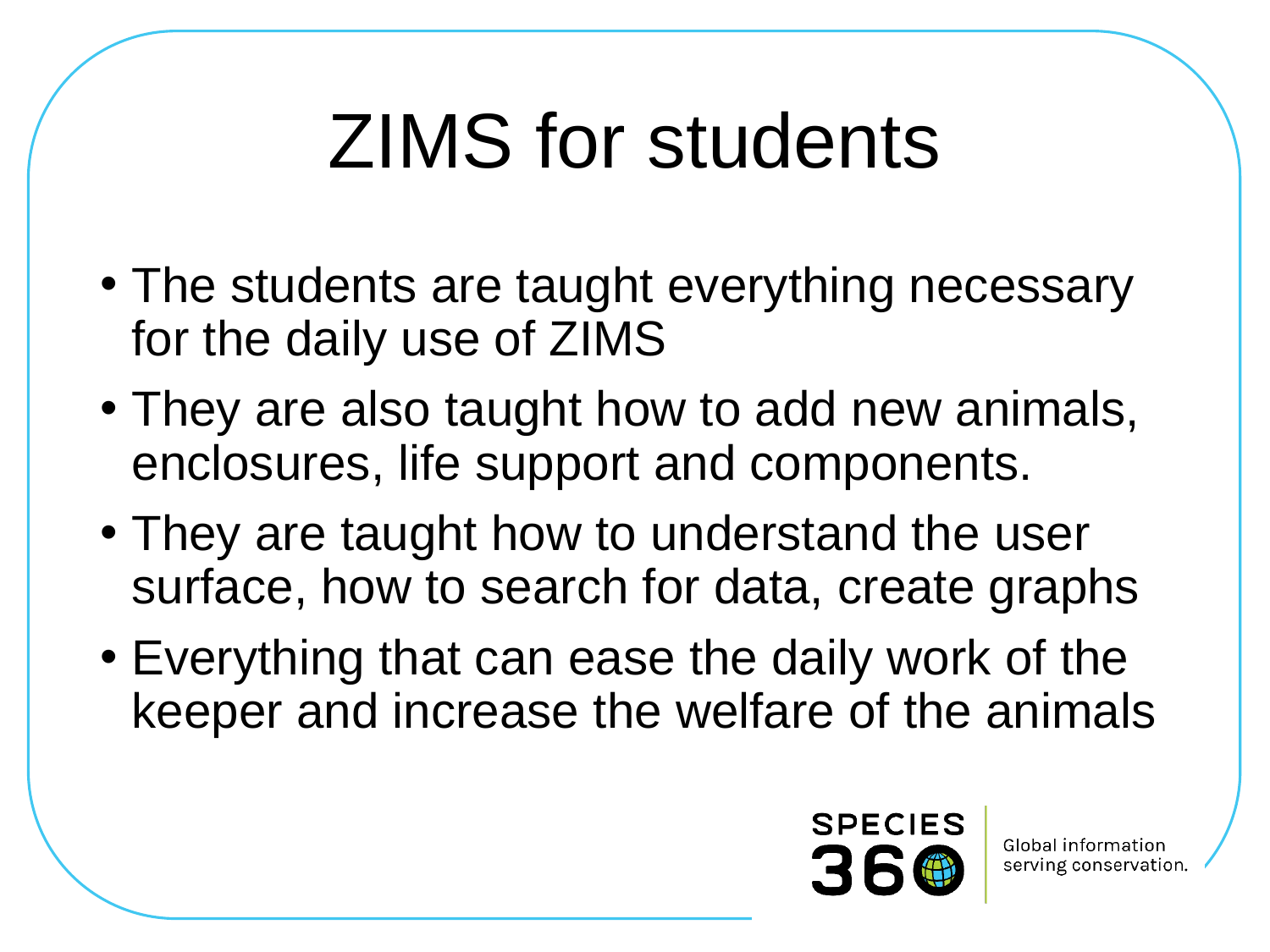

# ZIMS for students
The students are taught everything necessary for the daily use of ZIMS
They are also taught how to add new animals, enclosures, life support and components.
They are taught how to understand the user surface, how to search for data, create graphs
Everything that can ease the daily work of the keeper and increase the welfare of the animals